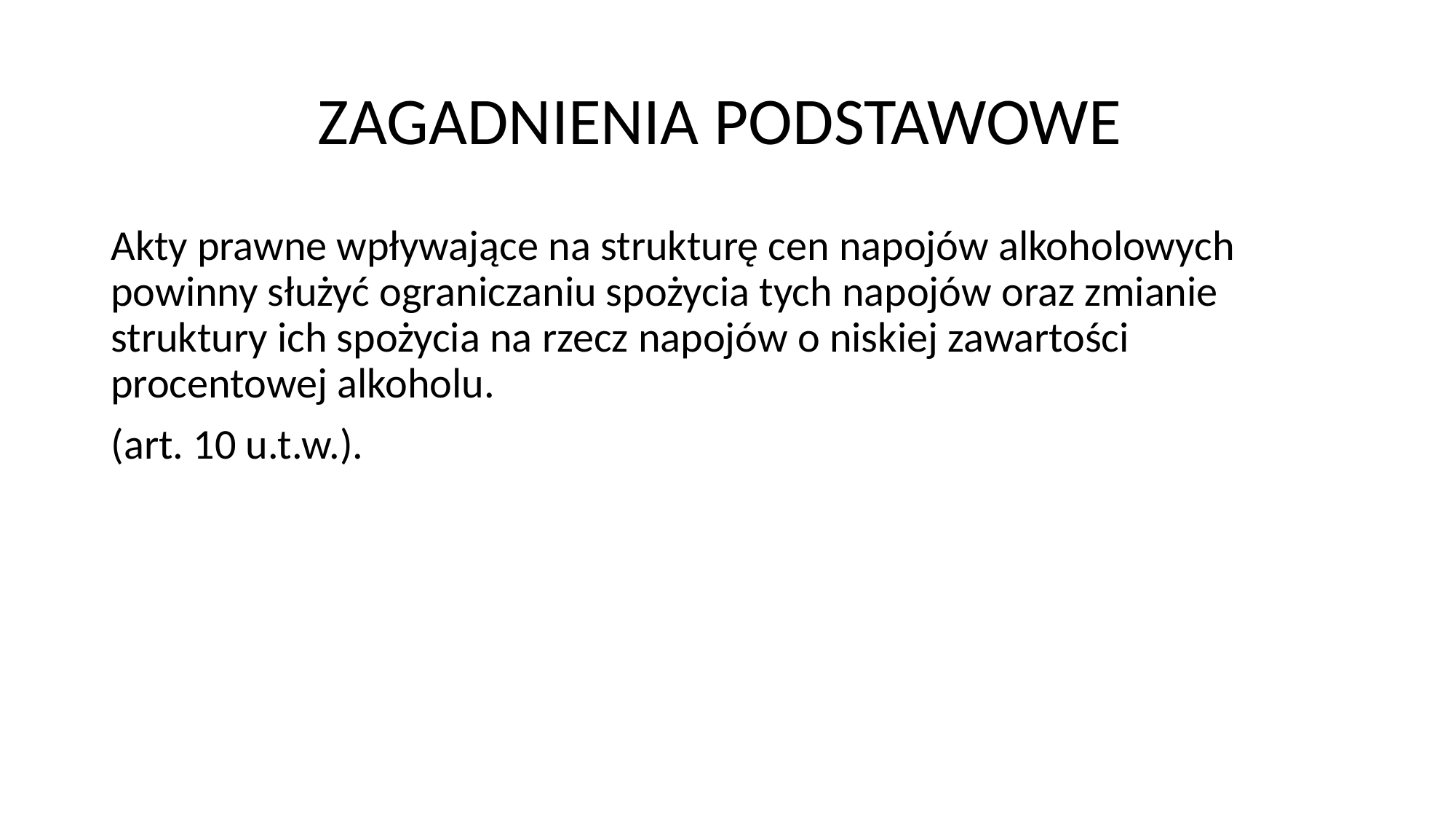

# ZAGADNIENIA PODSTAWOWE
Akty prawne wpływające na strukturę cen napojów alkoholowych powinny służyć ograniczaniu spożycia tych napojów oraz zmianie struktury ich spożycia na rzecz napojów o niskiej zawartości procentowej alkoholu.
(art. 10 u.t.w.).